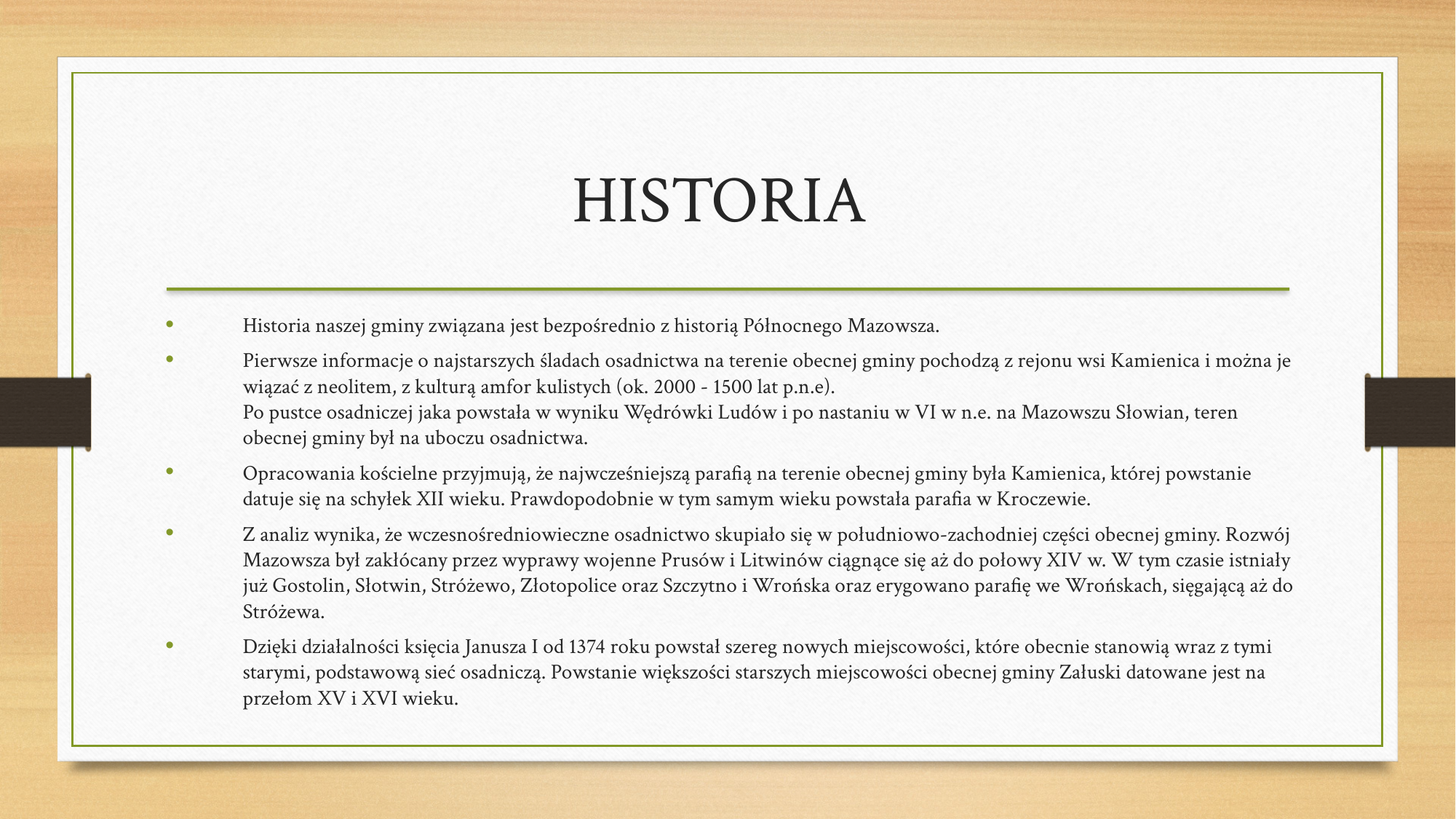

HISTORIA
Historia naszej gminy związana jest bezpośrednio z historią Północnego Mazowsza.
Pierwsze informacje o najstarszych śladach osadnictwa na terenie obecnej gminy pochodzą z rejonu wsi Kamienica i można je wiązać z neolitem, z kulturą amfor kulistych (ok. 2000 - 1500 lat p.n.e).
Po pustce osadniczej jaka powstała w wyniku Wędrówki Ludów i po nastaniu w VI w n.e. na Mazowszu Słowian, teren obecnej gminy był na uboczu osadnictwa.
Opracowania kościelne przyjmują, że najwcześniejszą parafią na terenie obecnej gminy była Kamienica, której powstanie datuje się na schyłek XII wieku. Prawdopodobnie w tym samym wieku powstała parafia w Kroczewie.
Z analiz wynika, że wczesnośredniowieczne osadnictwo skupiało się w południowo-zachodniej części obecnej gminy. Rozwój Mazowsza był zakłócany przez wyprawy wojenne Prusów i Litwinów ciągnące się aż do połowy XIV w. W tym czasie istniały już Gostolin, Słotwin, Stróżewo, Złotopolice oraz Szczytno i Wrońska oraz erygowano parafię we Wrońskach, sięgającą aż do Stróżewa.
Dzięki działalności księcia Janusza I od 1374 roku powstał szereg nowych miejscowości, które obecnie stanowią wraz z tymi starymi, podstawową sieć osadniczą. Powstanie większości starszych miejscowości obecnej gminy Załuski datowane jest na przełom XV i XVI wieku.